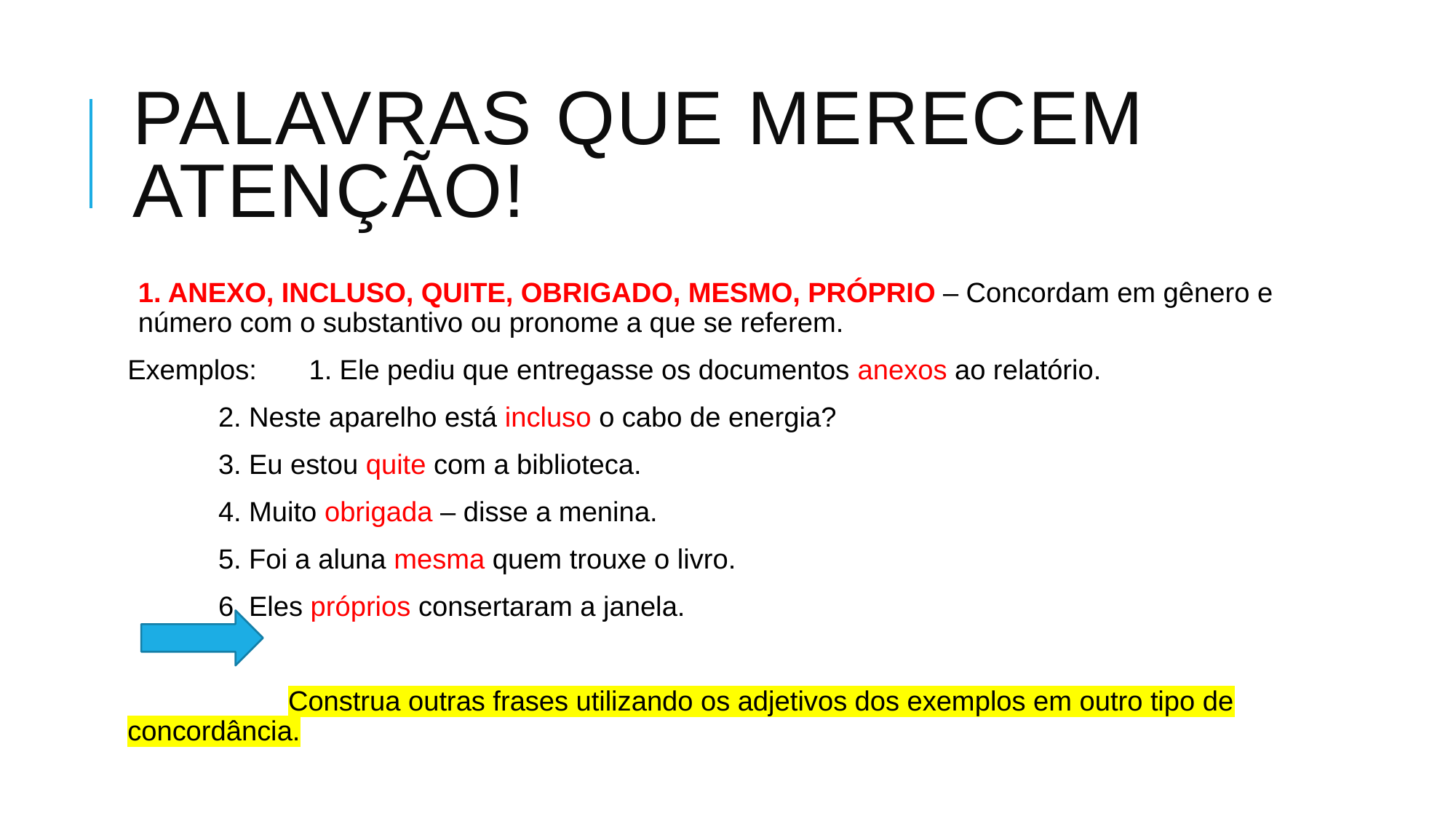

# PALAVRAS QUE MERECEM ATENÇÃO!
1. ANEXO, INCLUSO, QUITE, OBRIGADO, MESMO, PRÓPRIO – Concordam em gênero e número com o substantivo ou pronome a que se referem.
Exemplos: 	1. Ele pediu que entregasse os documentos anexos ao relatório.
		2. Neste aparelho está incluso o cabo de energia?
		3. Eu estou quite com a biblioteca.
		4. Muito obrigada – disse a menina.
		5. Foi a aluna mesma quem trouxe o livro.
		6. Eles próprios consertaram a janela.

                     Construa outras frases utilizando os adjetivos dos exemplos em outro tipo de concordância.